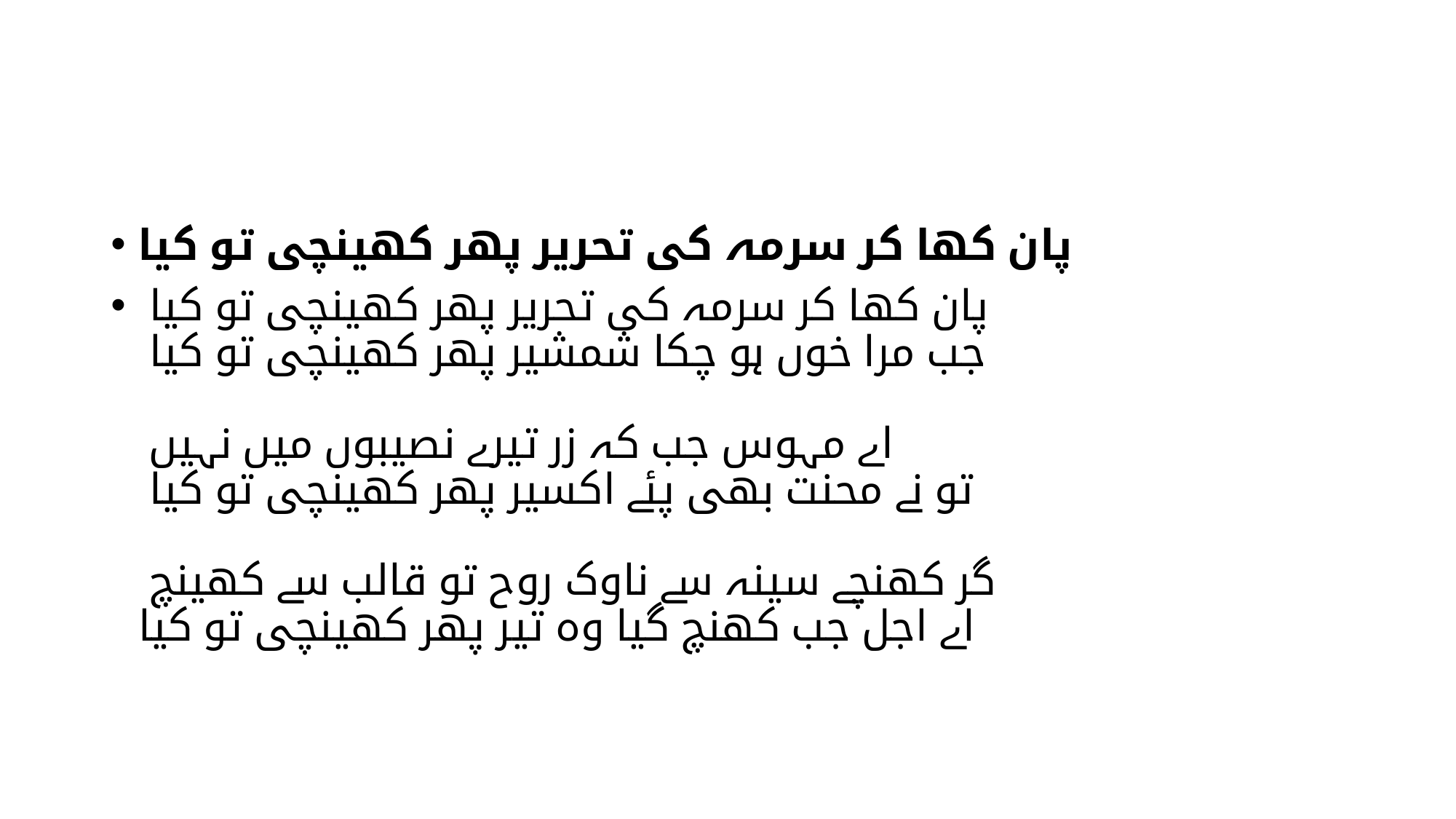

#
پان کھا کر سرمہ کی تحریر پھر کھینچی تو کیا
پان کھا کر سرمہ کی تحریر پھر کھینچی تو کیا
جب مرا خوں ہو چکا شمشیر پھر کھینچی تو کیا
اے مہوس جب کہ زر تیرے نصیبوں میں نہیں
تو نے محنت بھی پئے اکسیر پھر کھینچی تو کیا
گر کھنچے سینہ سے ناوک روح تو قالب سے کھینچ
اے اجل جب کھنچ گیا وہ تیر پھر کھینچی تو کیا